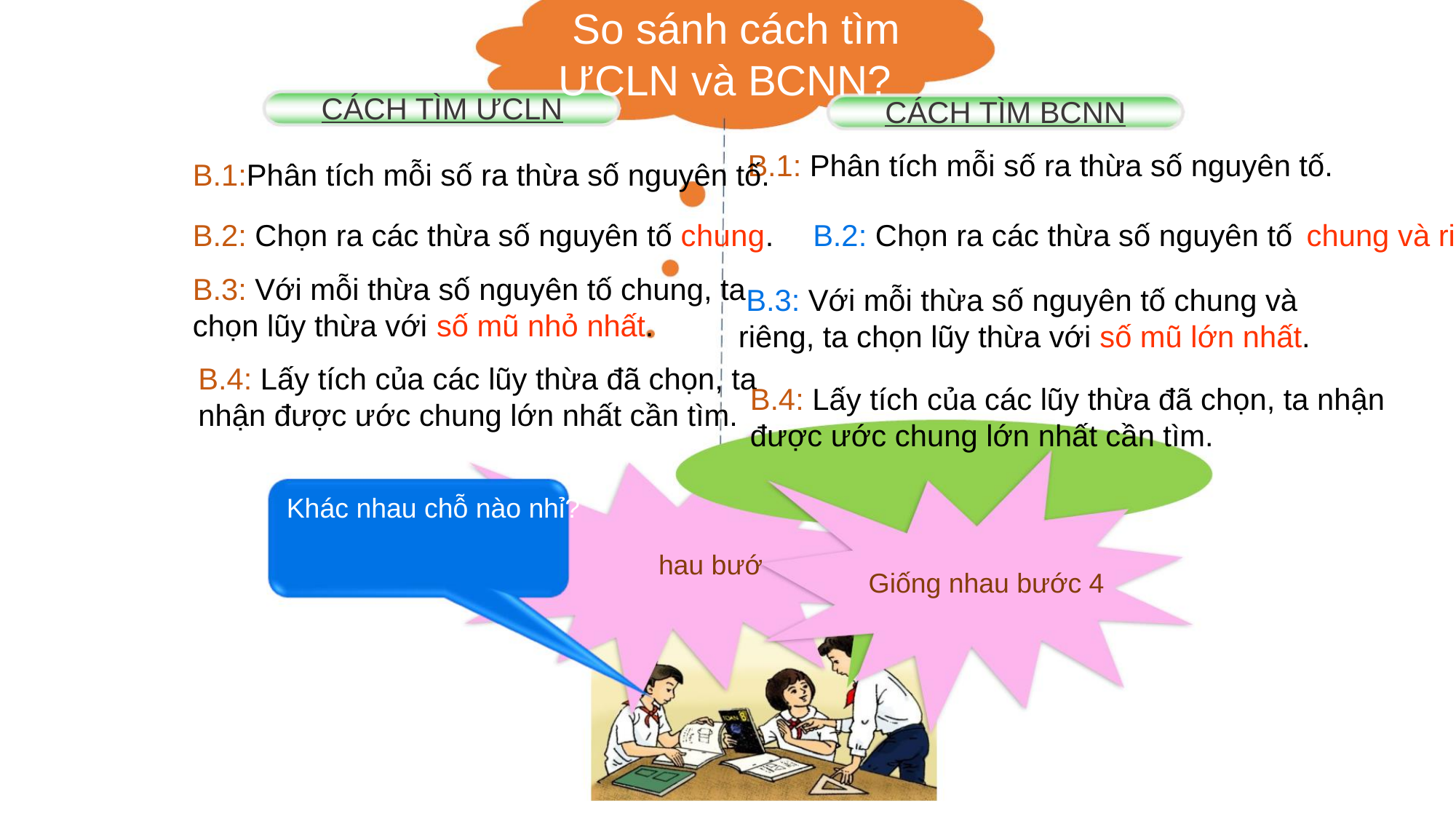

So sánh cách tìm
ƯCLN và BCNN?
CÁCH TÌM ƯCLN
CÁCH TÌM BCNN
B.1: Phân tích mỗi số ra thừa số nguyên tố.
B.1:Phân tích mỗi số ra thừa số nguyên tố.
B.2: Chọn ra các thừa số nguyên tố chung. B.2: Chọn ra các thừa số nguyên tố chung và riêng.
B.3: Với mỗi thừa số nguyên tố chung, ta
B.3: Với mỗi thừa số nguyên tố chung và
riêng, ta chọn lũy thừa với số mũ lớn nhất.
chọn lũy thừa với số mũ nhỏ nhất.
B.4: Lấy tích của các lũy thừa đã chọn, ta
nhận được ước chung lớn nhất cần tìm.
B.4: Lấy tích của các lũy thừa đã chọn, ta nhận
được ước chung lớn nhất cần tìm.
Khác nhau chỗ nào nhỉ?
hau bướ
Giống nhau bước 4